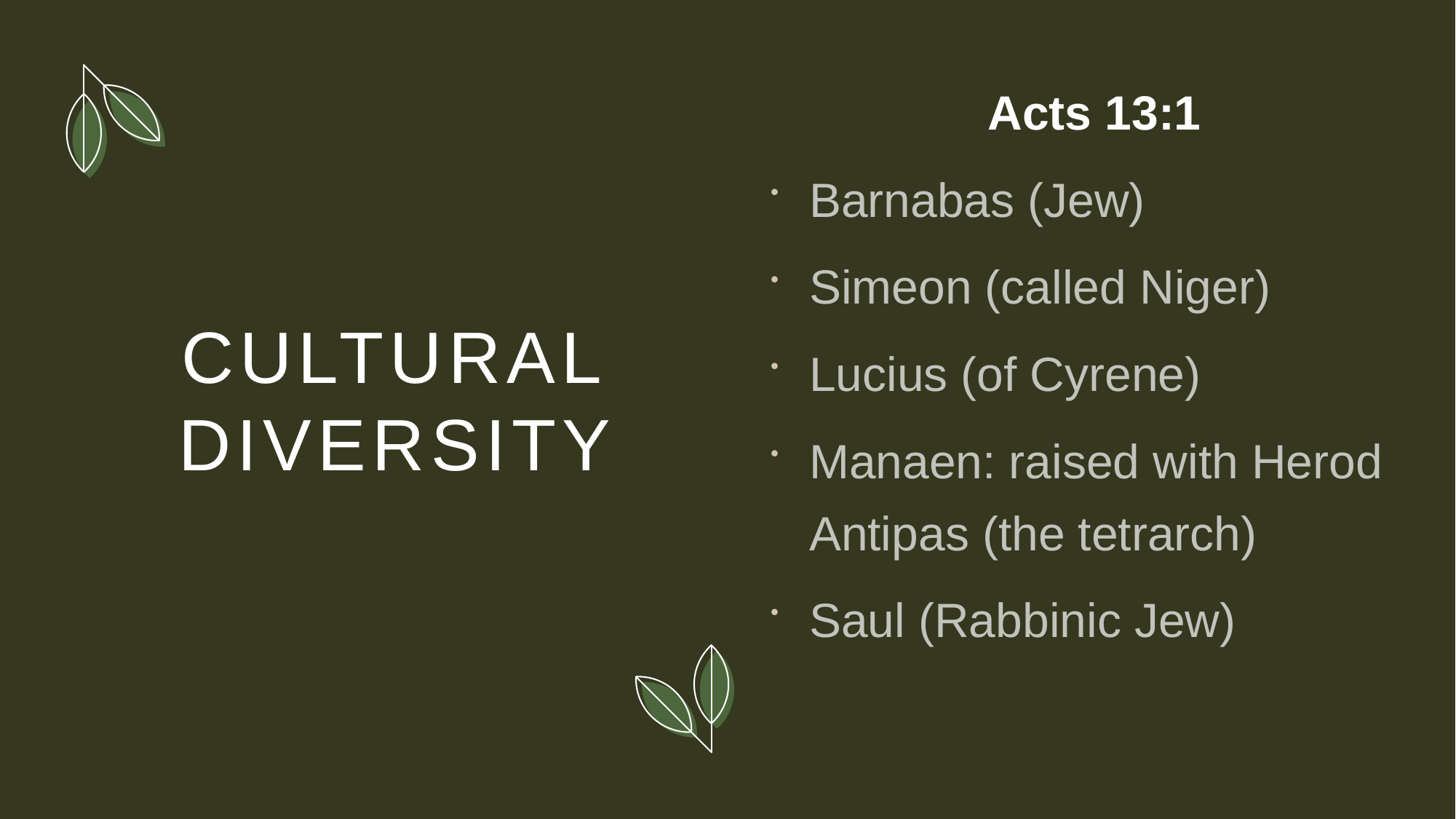

Acts 13:1
Barnabas (Jew)
Simeon (called Niger)
Lucius (of Cyrene)
Manaen: raised with Herod Antipas (the tetrarch)
Saul (Rabbinic Jew)
# Cultural diversity